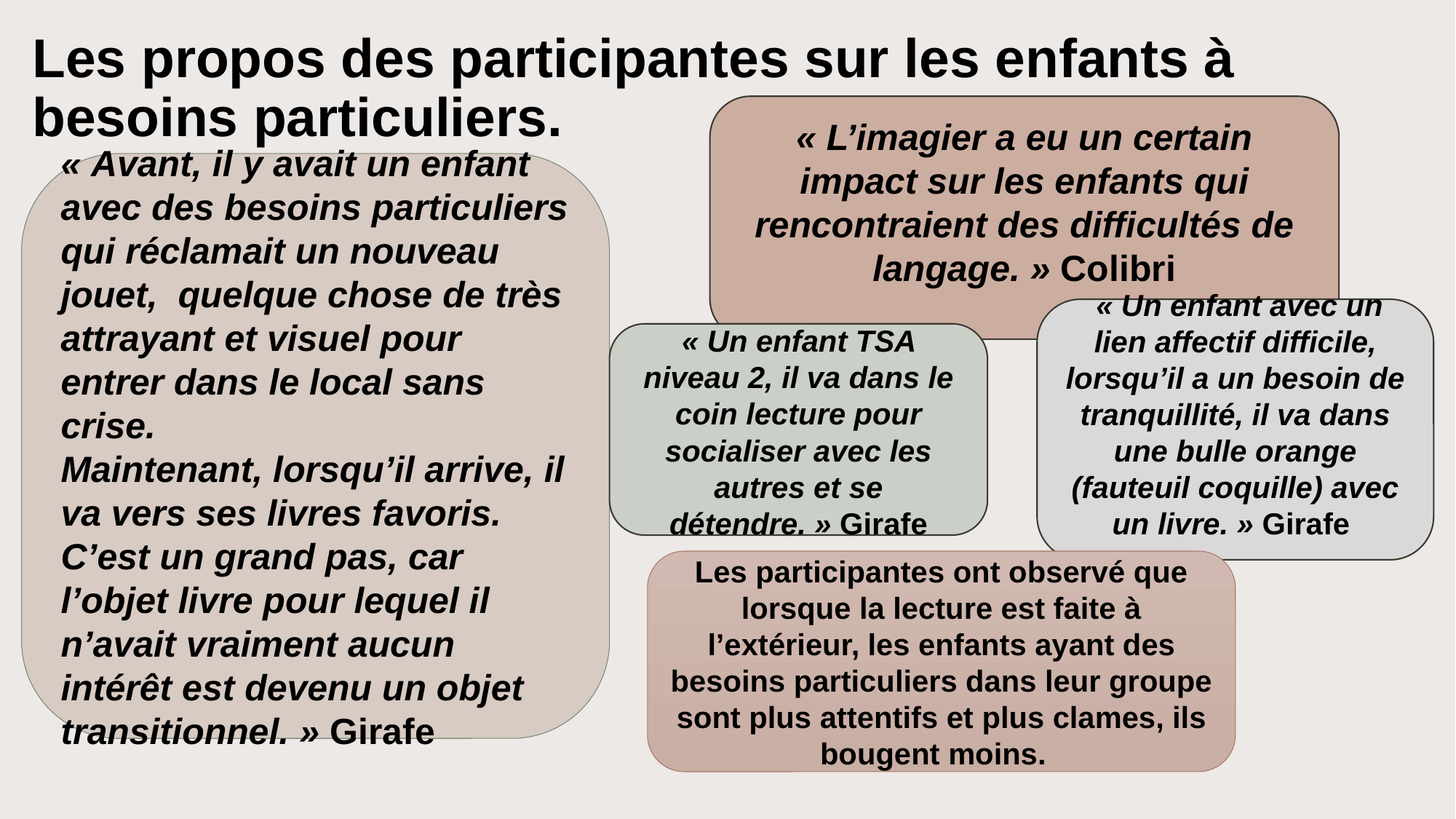

# Les propos des participantes sur les enfants à besoins particuliers.
« L’imagier a eu un certain impact sur les enfants qui rencontraient des difficultés de langage. » Colibri

« Avant, il y avait un enfant avec des besoins particuliers qui réclamait un nouveau jouet,  quelque chose de très attrayant et visuel pour entrer dans le local sans crise.
Maintenant, lorsqu’il arrive, il va vers ses livres favoris.
C’est un grand pas, car l’objet livre pour lequel il n’avait vraiment aucun intérêt est devenu un objet transitionnel. » Girafe
 « Un enfant avec un lien affectif difficile, lorsqu’il a un besoin de tranquillité, il va dans une bulle orange (fauteuil coquille) avec un livre. » Girafe

« Un enfant TSA niveau 2, il va dans le coin lecture pour socialiser avec les autres et se détendre. » Girafe

Les participantes ont observé que lorsque la lecture est faite à l’extérieur, les enfants ayant des besoins particuliers dans leur groupe sont plus attentifs et plus clames, ils bougent moins.